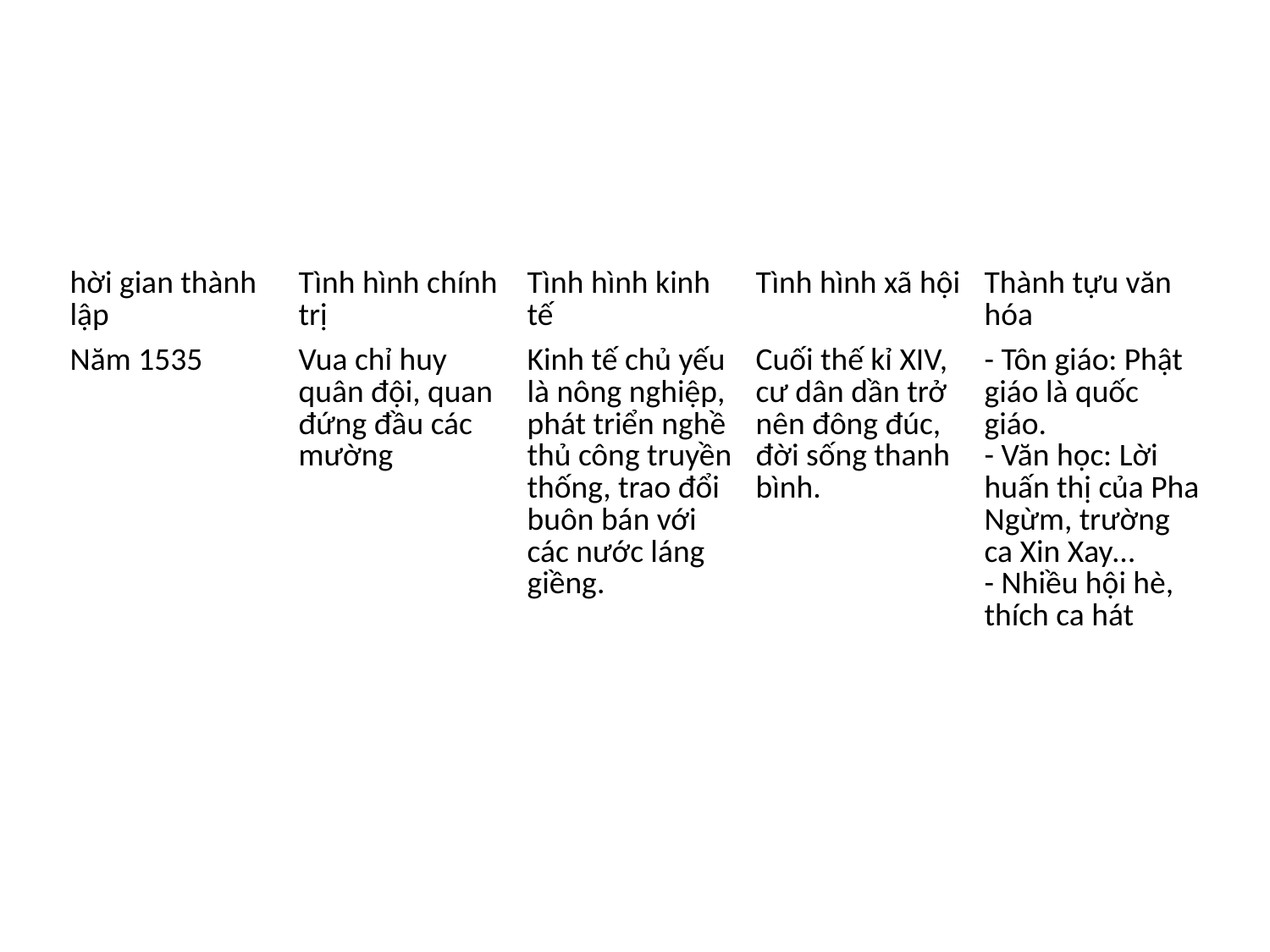

#
| hời gian thành lập | Tình hình chính trị | Tình hình kinh tế | Tình hình xã hội | Thành tựu văn hóa |
| --- | --- | --- | --- | --- |
| Năm 1535 | Vua chỉ huy quân đội, quan đứng đầu các mường | Kinh tế chủ yếu là nông nghiệp, phát triển nghề thủ công truyền thống, trao đổi buôn bán với các nước láng giềng. | Cuối thế kỉ XIV, cư dân dần trở nên đông đúc, đời sống thanh bình. | - Tôn giáo: Phật giáo là quốc giáo. - Văn học: Lời huấn thị của Pha Ngừm, trường ca Xin Xay… - Nhiều hội hè, thích ca hát |